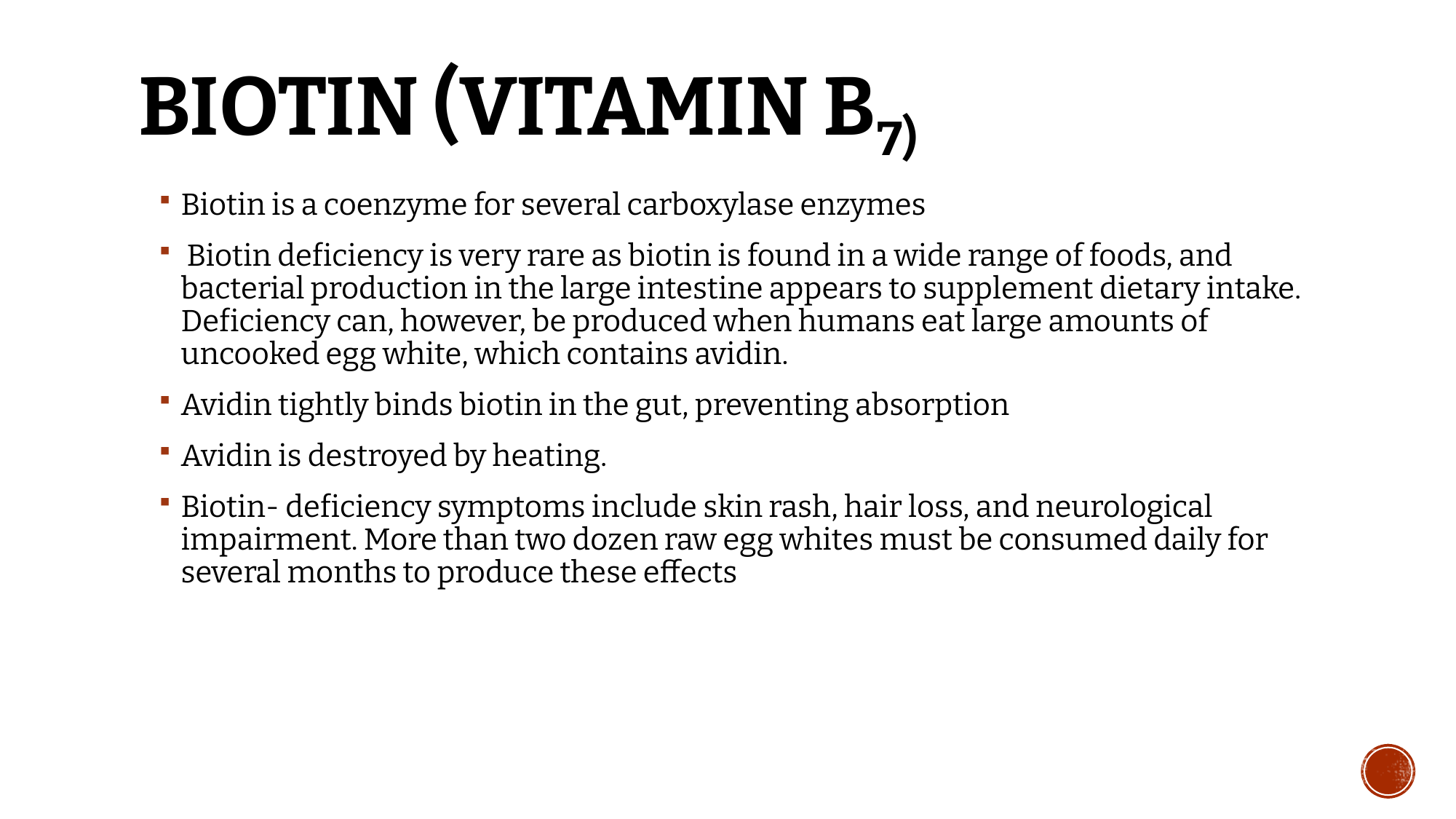

# Biotin (vitamin B7)
Biotin is a coenzyme for several carboxylase enzymes
 Biotin deficiency is very rare as biotin is found in a wide range of foods, and bacterial production in the large intestine appears to supplement dietary intake. Deficiency can, however, be produced when humans eat large amounts of uncooked egg white, which contains avidin.
Avidin tightly binds biotin in the gut, preventing absorption
Avidin is destroyed by heating.
Biotin- deficiency symptoms include skin rash, hair loss, and neurological impairment. More than two dozen raw egg whites must be consumed daily for several months to produce these effects